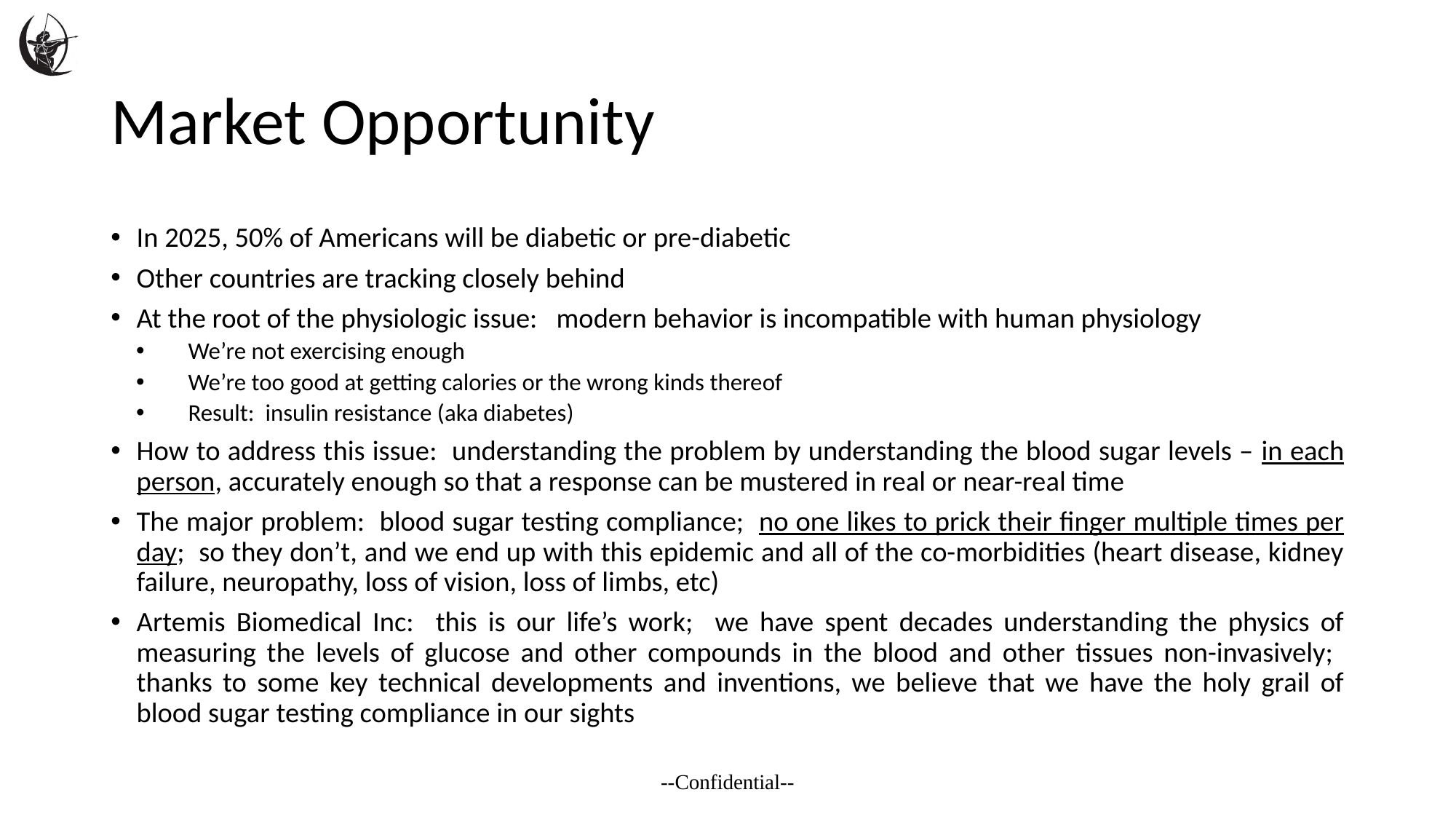

# Market Opportunity
In 2025, 50% of Americans will be diabetic or pre-diabetic
Other countries are tracking closely behind
At the root of the physiologic issue:   modern behavior is incompatible with human physiology
We’re not exercising enough
We’re too good at getting calories or the wrong kinds thereof
Result:  insulin resistance (aka diabetes)
How to address this issue:  understanding the problem by understanding the blood sugar levels – in each person, accurately enough so that a response can be mustered in real or near-real time
The major problem:  blood sugar testing compliance;  no one likes to prick their finger multiple times per day;  so they don’t, and we end up with this epidemic and all of the co-morbidities (heart disease, kidney failure, neuropathy, loss of vision, loss of limbs, etc)
Artemis Biomedical Inc:  this is our life’s work;  we have spent decades understanding the physics of measuring the levels of glucose and other compounds in the blood and other tissues non-invasively;  thanks to some key technical developments and inventions, we believe that we have the holy grail of blood sugar testing compliance in our sights
--Confidential--